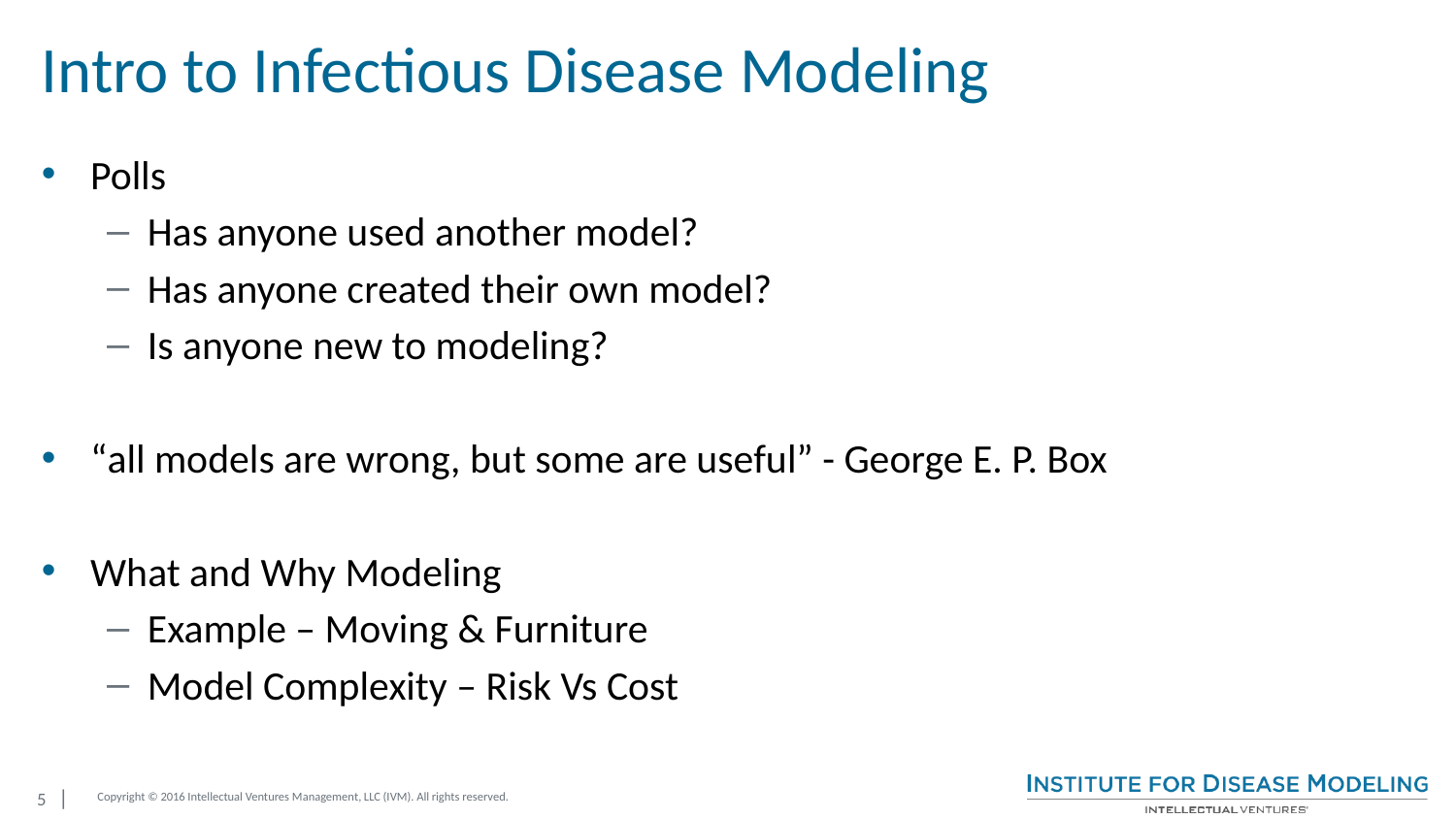

# Intro to Infectious Disease Modeling
Polls
Has anyone used another model?
Has anyone created their own model?
Is anyone new to modeling?

“all models are wrong, but some are useful” - George E. P. Box

What and Why Modeling
Example – Moving & Furniture
Model Complexity – Risk Vs Cost